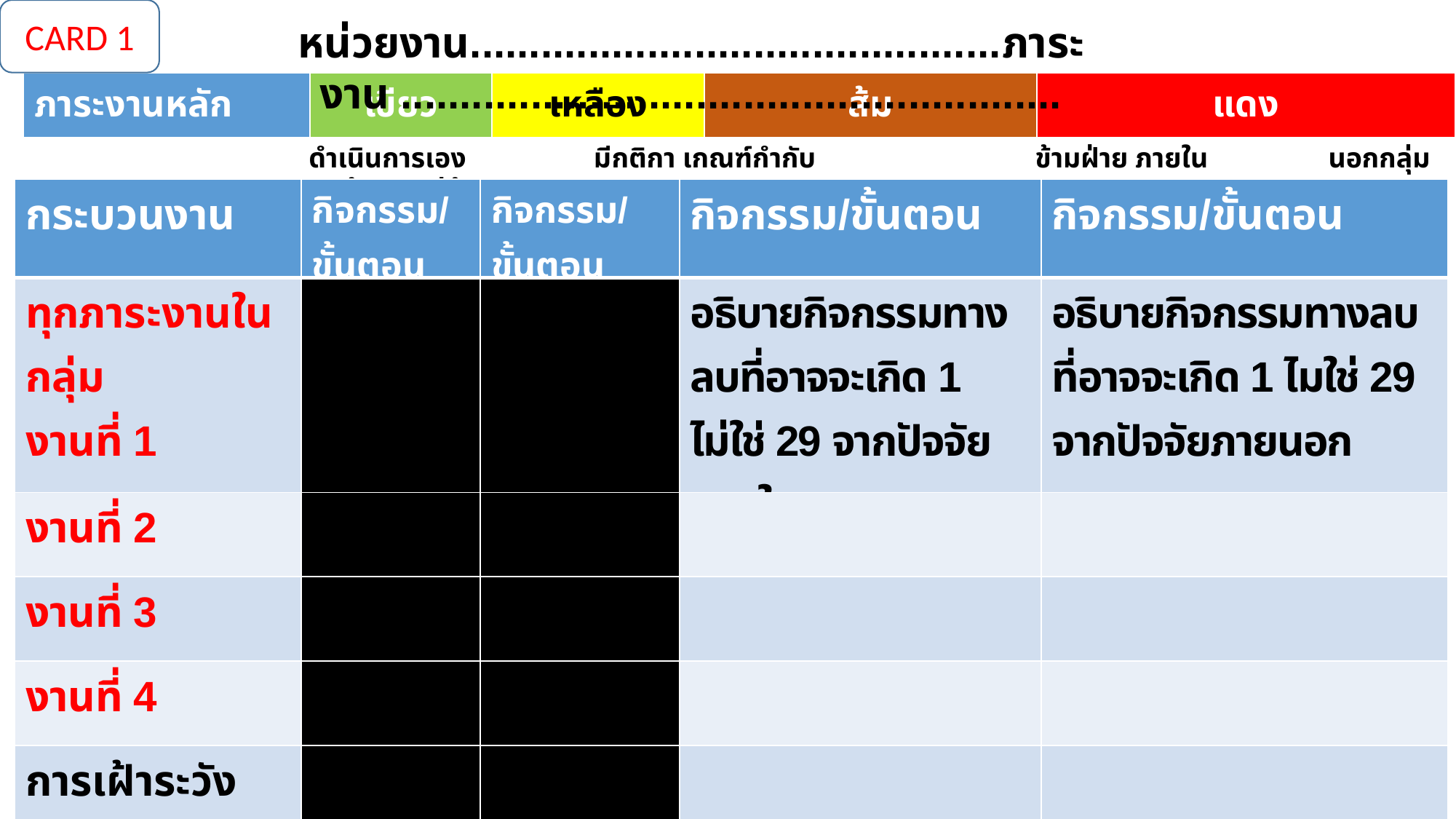

CARD 1
หน่วยงาน.............................................ภาระงาน ........................................................
| ภาระงานหลัก | เขียว | เหลือง | ส้ม | แดง |
| --- | --- | --- | --- | --- |
ดำเนินการเอง                  มีกติกา เกณฑ์กำกับ                               ข้ามฝ่าย ภายใน                 นอกกลุ่ม ลูกค้า        คู่ค้า    ซับพลายเออร์
| กระบวนงาน | กิจกรรม/ขั้นตอน | กิจกรรม/ขั้นตอน | กิจกรรม/ขั้นตอน | กิจกรรม/ขั้นตอน |
| --- | --- | --- | --- | --- |
| ทุกภาระงานในกลุ่ม งานที่ 1 |  |  | อธิบายกิจกรรมทางลบที่อาจจะเกิด 1 ไม่ใช่ 29 จากปัจจัยภายใน | อธิบายกิจกรรมทางลบที่อาจจะเกิด 1 ไมใช่ 29 จากปัจจัยภายนอก |
| งานที่ 2 |  |  |  |  |
| งานที่ 3 |  |  |  |  |
| งานที่ 4 |  |  |  |  |
| การเฝ้าระวังทุจริต |  |  |  |  |
| มโน ไม่เคยเกิด |  |  |  |  |
51